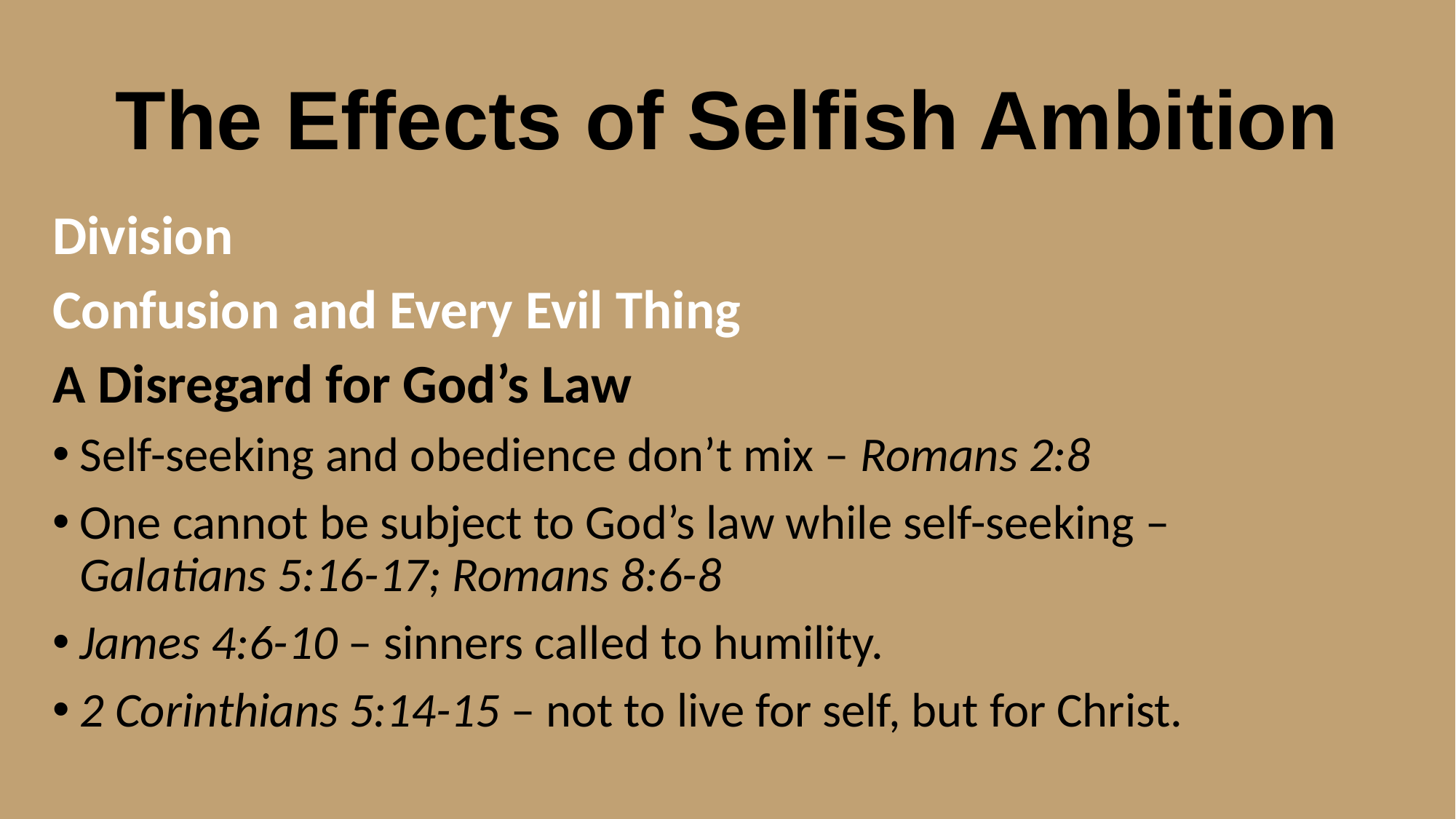

# The Effects of Selfish Ambition
Division
Confusion and Every Evil Thing
A Disregard for God’s Law
Self-seeking and obedience don’t mix – Romans 2:8
One cannot be subject to God’s law while self-seeking –      Galatians 5:16-17; Romans 8:6-8
James 4:6-10 – sinners called to humility.
2 Corinthians 5:14-15 – not to live for self, but for Christ.